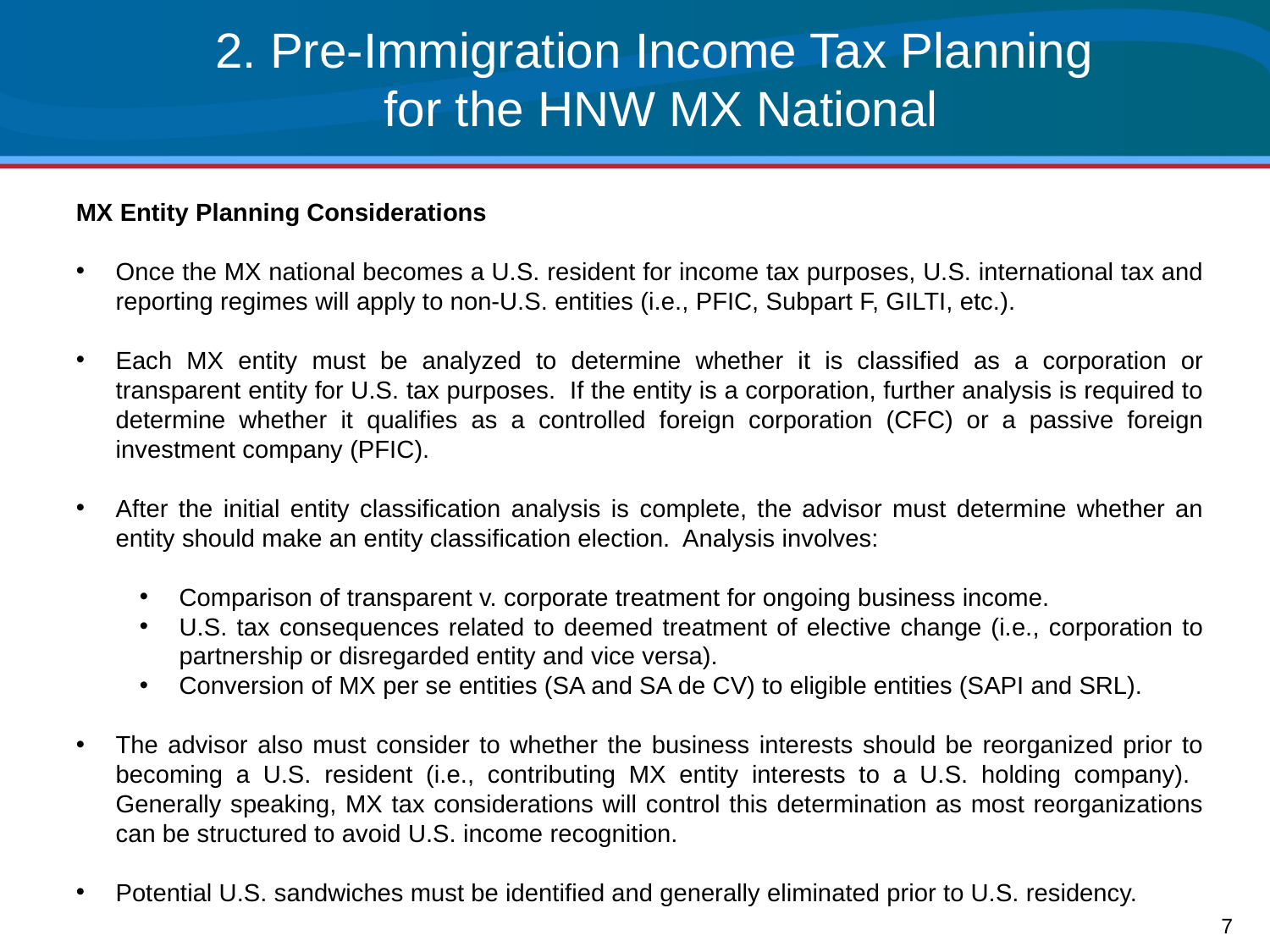

# 2. Pre-Immigration Income Tax Planning for the HNW MX National
MX Entity Planning Considerations

Once the MX national becomes a U.S. resident for income tax purposes, U.S. international tax and reporting regimes will apply to non-U.S. entities (i.e., PFIC, Subpart F, GILTI, etc.).

Each MX entity must be analyzed to determine whether it is classified as a corporation or transparent entity for U.S. tax purposes.  If the entity is a corporation, further analysis is required to determine whether it qualifies as a controlled foreign corporation (CFC) or a passive foreign investment company (PFIC).

After the initial entity classification analysis is complete, the advisor must determine whether an entity should make an entity classification election.  Analysis involves:

Comparison of transparent v. corporate treatment for ongoing business income.
U.S. tax consequences related to deemed treatment of elective change (i.e., corporation to partnership or disregarded entity and vice versa).
Conversion of MX per se entities (SA and SA de CV) to eligible entities (SAPI and SRL).

The advisor also must consider to whether the business interests should be reorganized prior to becoming a U.S. resident (i.e., contributing MX entity interests to a U.S. holding company).  Generally speaking, MX tax considerations will control this determination as most reorganizations can be structured to avoid U.S. income recognition.

Potential U.S. sandwiches must be identified and generally eliminated prior to U.S. residency.
7